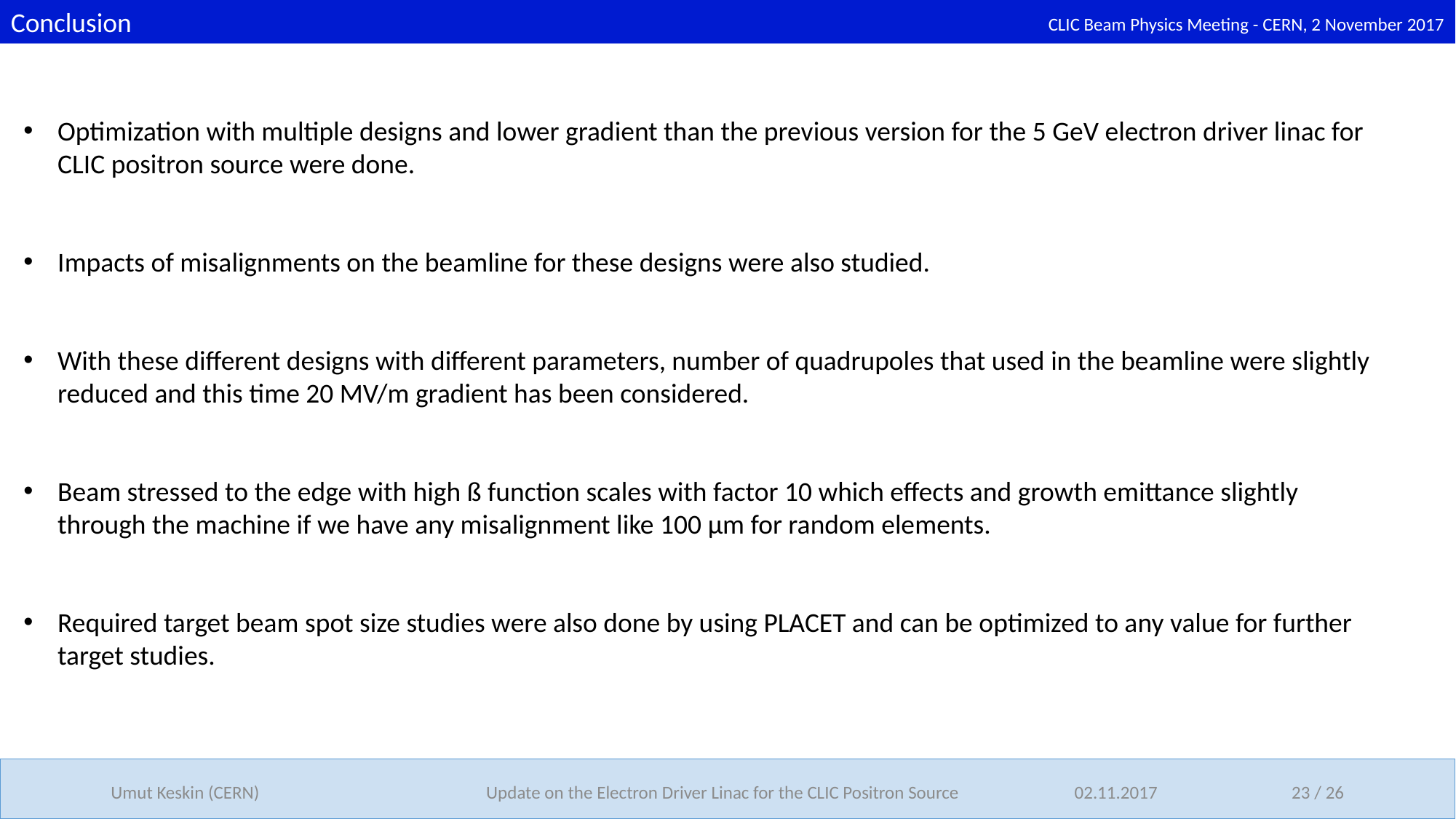

Conclusion
CLIC Beam Physics Meeting - CERN, 2 November 2017
Optimization with multiple designs and lower gradient than the previous version for the 5 GeV electron driver linac for CLIC positron source were done.

Impacts of misalignments on the beamline for these designs were also studied.

With these different designs with different parameters, number of quadrupoles that used in the beamline were slightly reduced and this time 20 MV/m gradient has been considered.

Beam stressed to the edge with high ß function scales with factor 10 which effects and growth emittance slightly through the machine if we have any misalignment like 100 µm for random elements.

Required target beam spot size studies were also done by using PLACET and can be optimized to any value for further target studies.

Umut Keskin (CERN)

Update on the Electron Driver Linac for the CLIC Positron Source

02.11.2017                                23 / 26